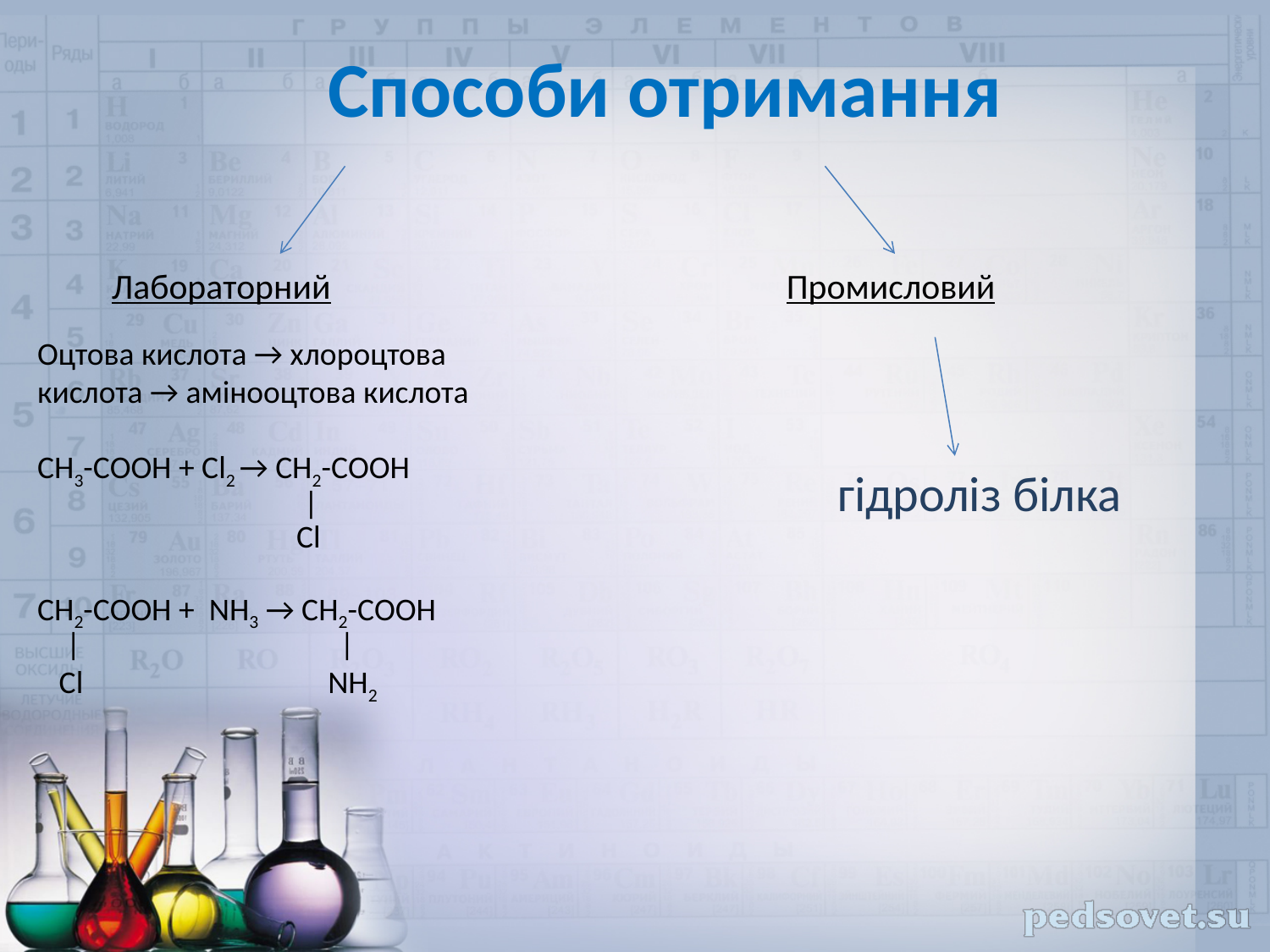

# Способи отримання
Лабораторний
Промисловий
Оцтова кислота → хлороцтова кислота → амінооцтова кислота

СН3-СООН + Сl2 → СН2-СООН
                                     |
                                    Cl

СН2-СООН +  NH3 → СН2-СООН
    |                                    |
   Сl                                  NH2

гідроліз білка